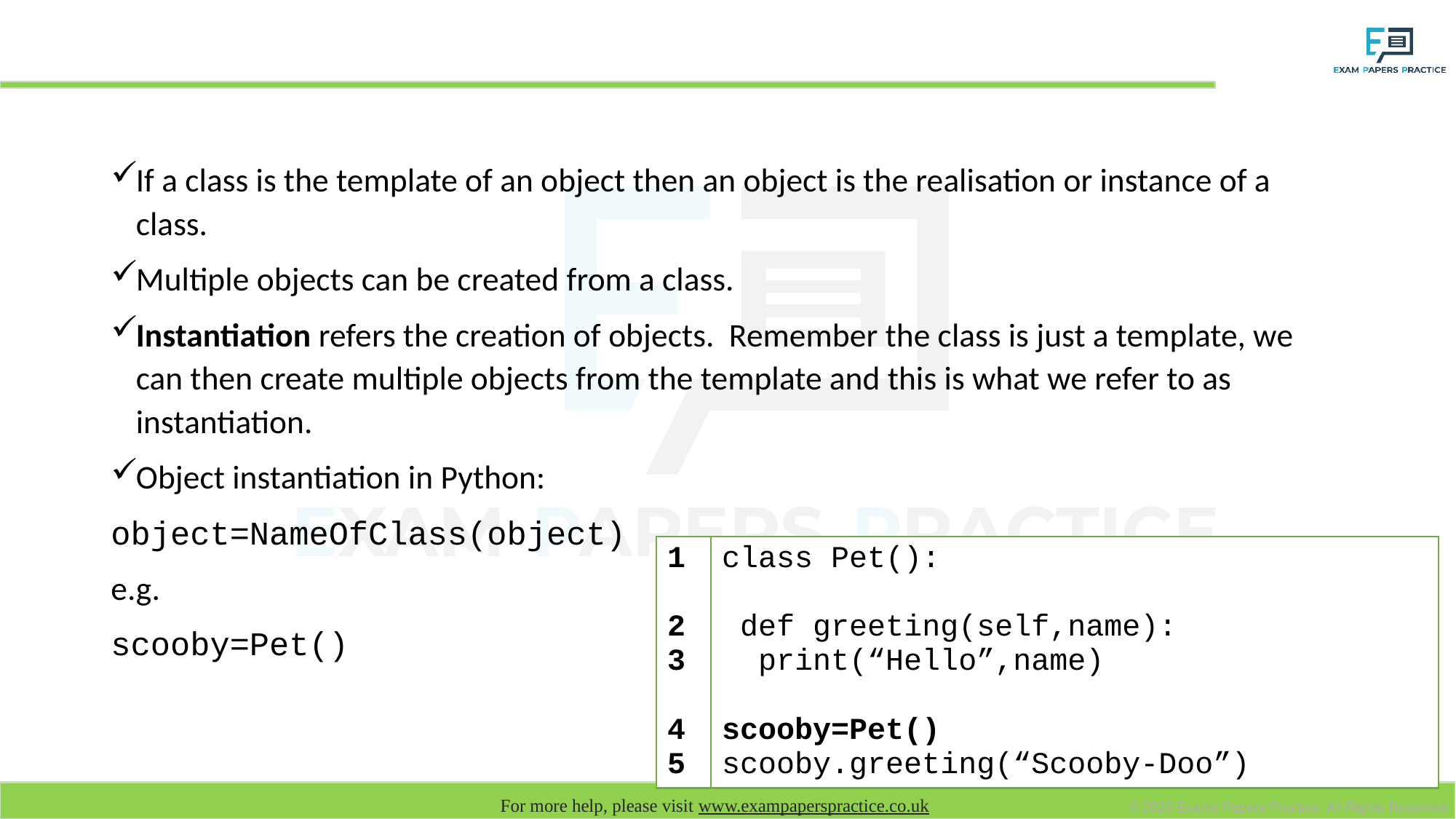

# Objects and instantiation
If a class is the template of an object then an object is the realisation or instance of a class.
Multiple objects can be created from a class.
Instantiation refers the creation of objects.  Remember the class is just a template, we can then create multiple objects from the template and this is what we refer to as instantiation.
Object instantiation in Python:
object=NameOfClass(object)
e.g.
scooby=Pet()

| 1 2 3 4 5 | class Pet(): def greeting(self,name): print(“Hello”,name) scooby=Pet() scooby.greeting(“Scooby-Doo”) |
| --- | --- |